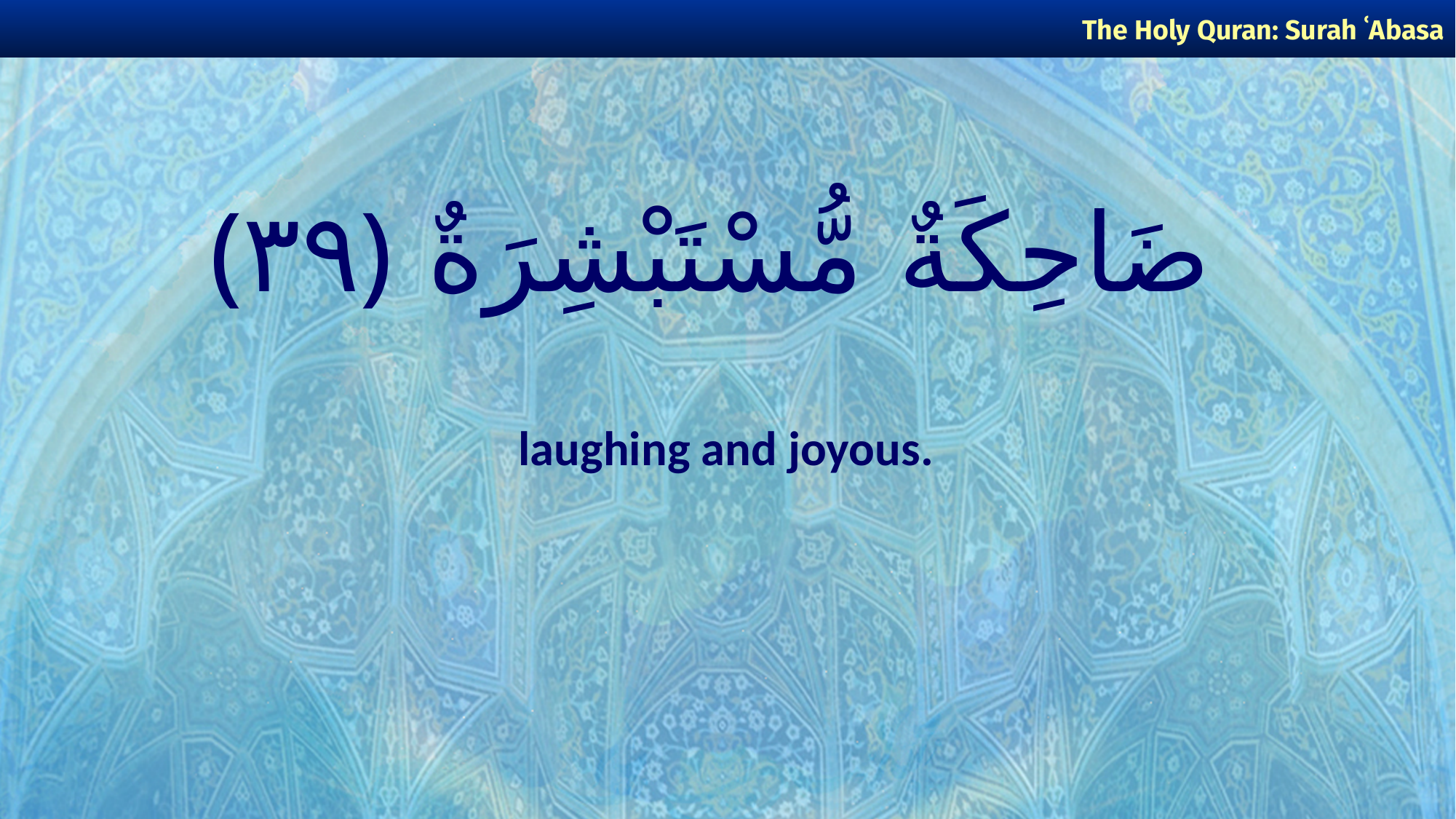

The Holy Quran: Surah ʿAbasa
# ضَاحِكَةٌ مُّسْتَبْشِرَةٌ ﴿٣٩﴾
laughing and joyous.